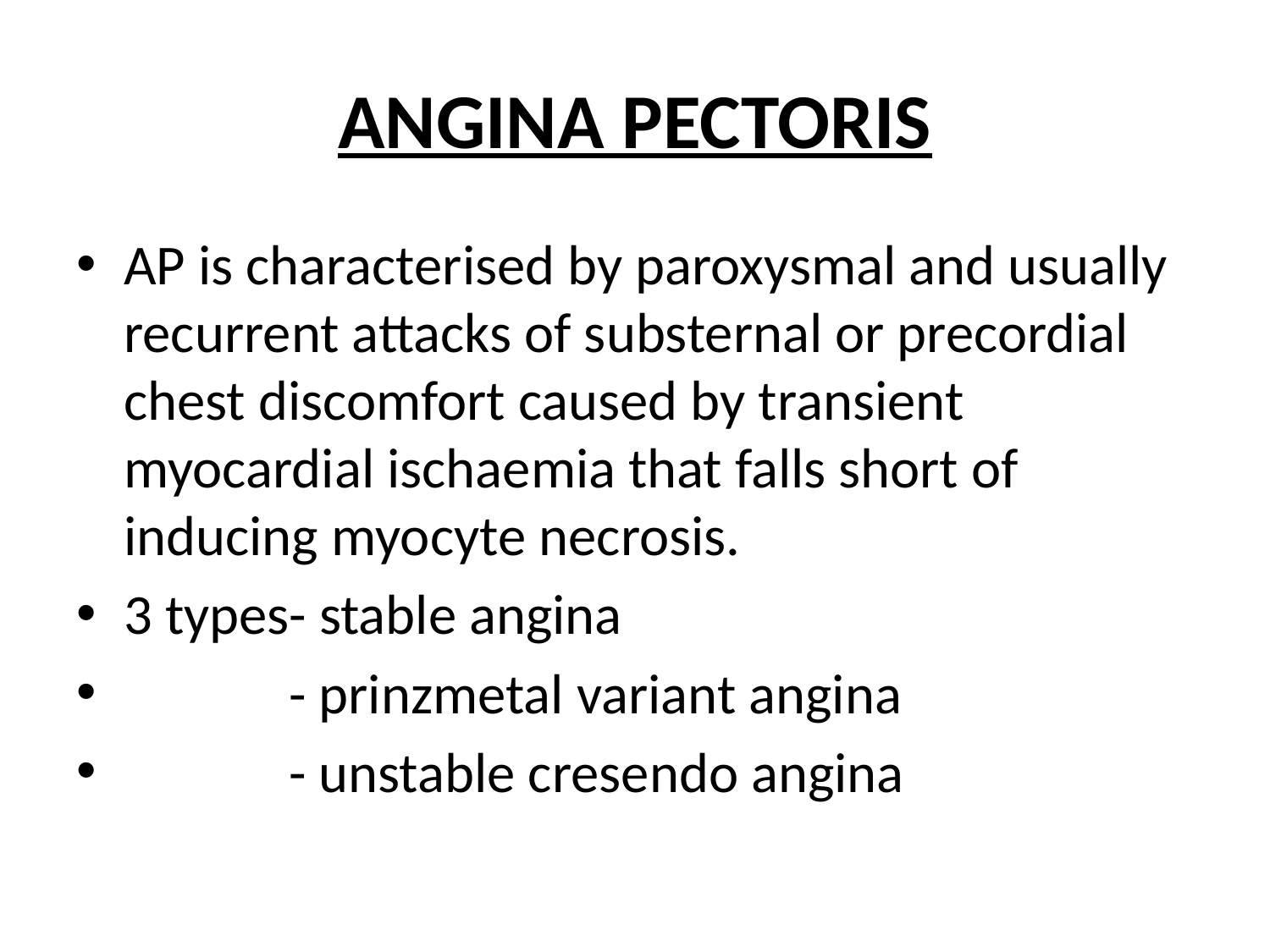

# ANGINA PECTORIS
AP is characterised by paroxysmal and usually recurrent attacks of substernal or precordial chest discomfort caused by transient myocardial ischaemia that falls short of inducing myocyte necrosis.
3 types- stable angina
             - prinzmetal variant angina
             - unstable cresendo angina